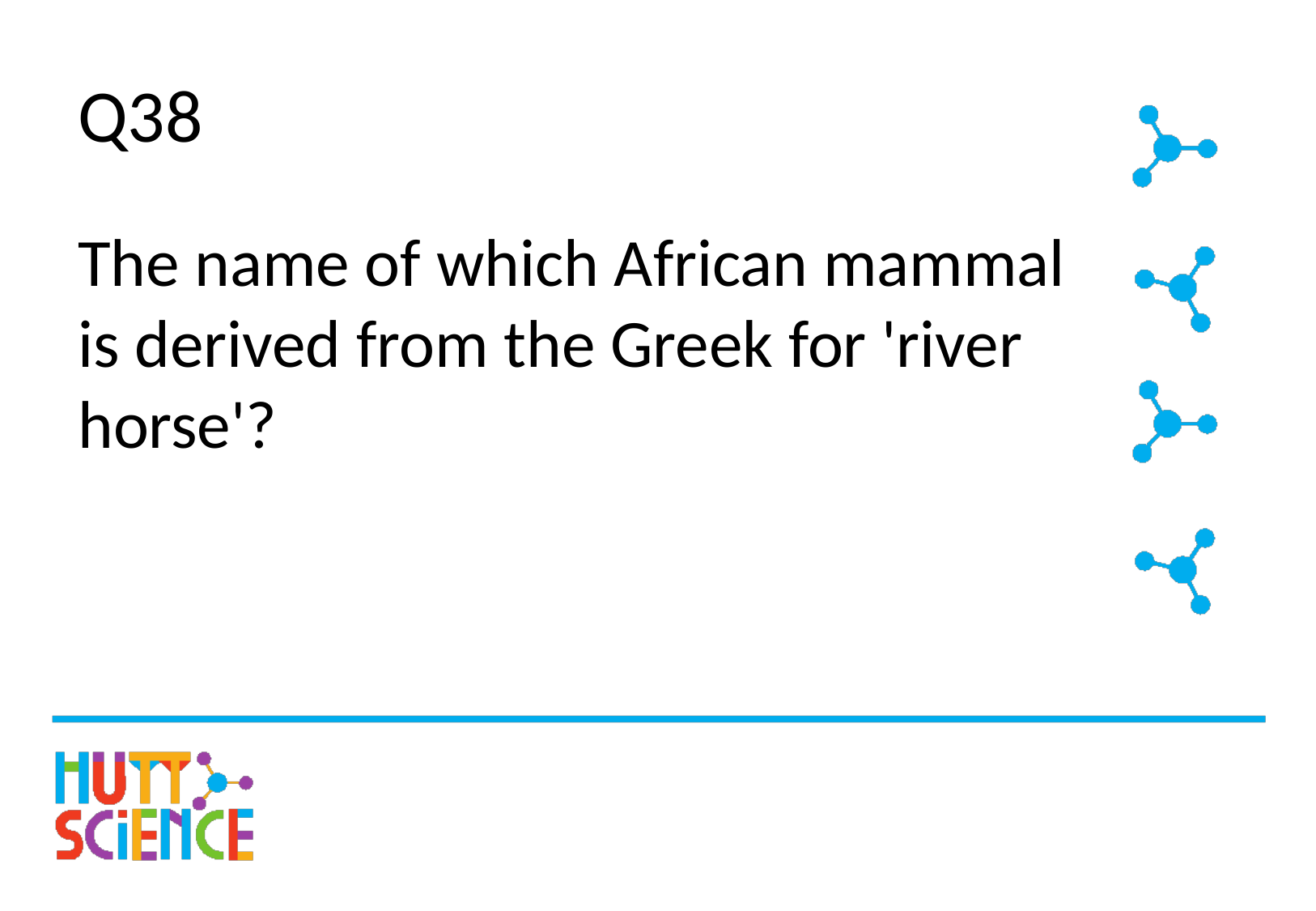

# Q38
The name of which African mammal is derived from the Greek for 'river horse'?